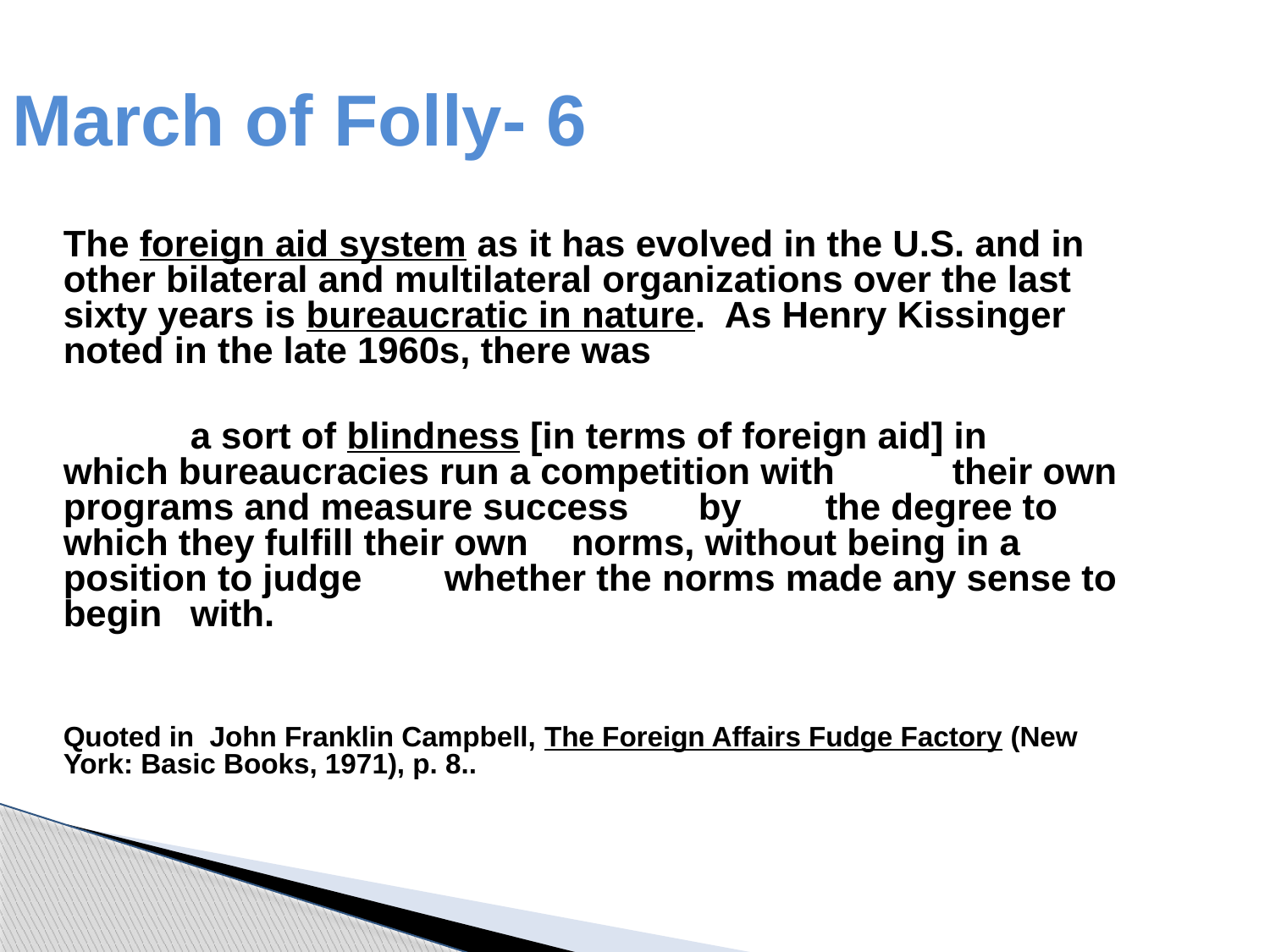

March of Folly- 6
	The foreign aid system as it has evolved in the U.S. and in other bilateral and multilateral organizations over the last sixty years is bureaucratic in nature.  As Henry Kissinger noted in the late 1960s, there was

		a sort of blindness [in terms of foreign aid] in 	which bureaucracies run a competition with 	their own programs and measure success 	by 	the degree to which they fulfill their own 	norms, without being in a position to judge 	whether the norms made any sense to begin 	with.

	Quoted in  John Franklin Campbell, The Foreign Affairs Fudge Factory (New York: Basic Books, 1971), p. 8..